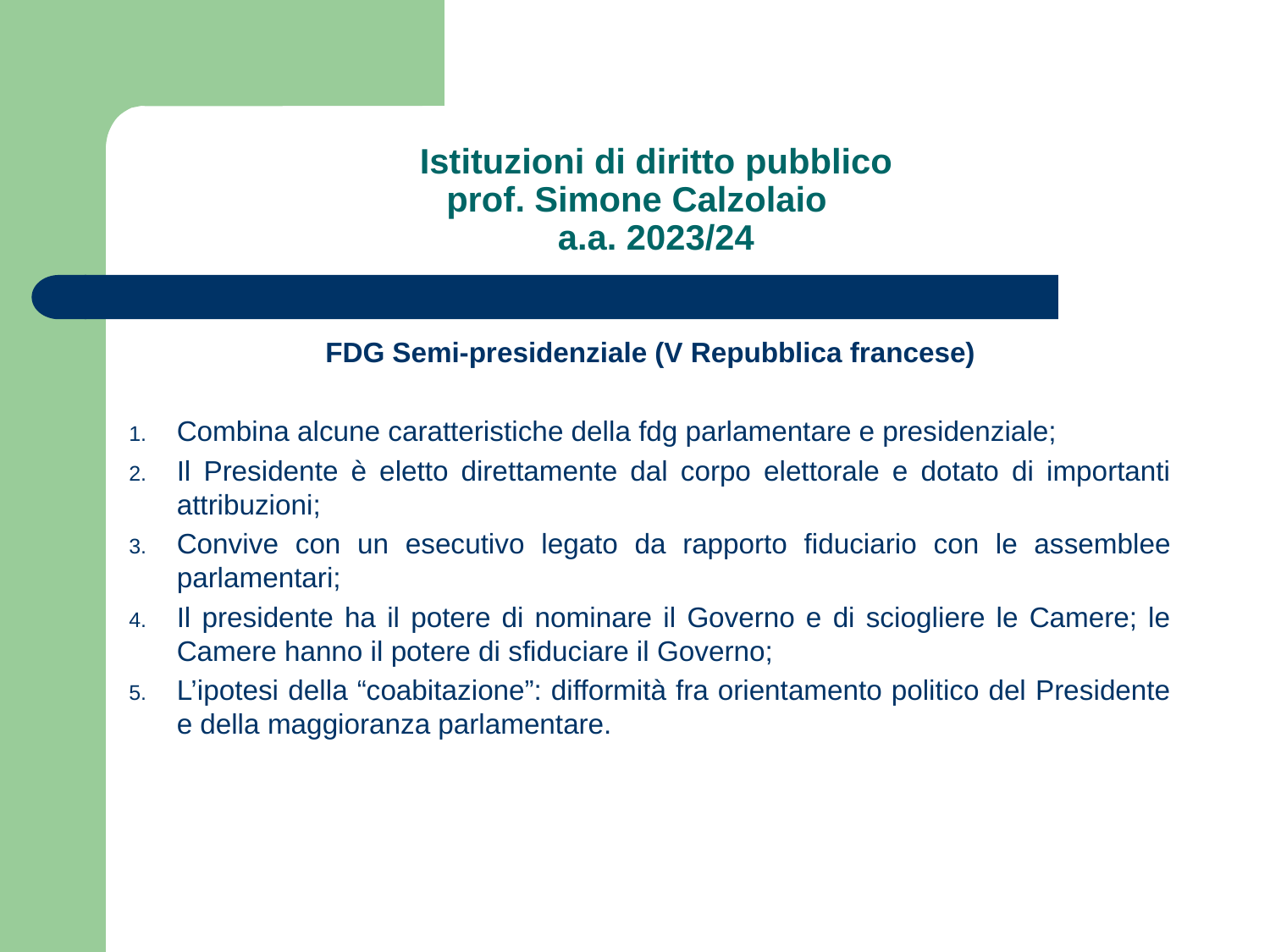

# Istituzioni di diritto pubblico prof. Simone Calzolaio a.a. 2023/24
FDG Semi-presidenziale (V Repubblica francese)

Combina alcune caratteristiche della fdg parlamentare e presidenziale;
Il Presidente è eletto direttamente dal corpo elettorale e dotato di importanti attribuzioni;
Convive con un esecutivo legato da rapporto fiduciario con le assemblee parlamentari;
Il presidente ha il potere di nominare il Governo e di sciogliere le Camere; le Camere hanno il potere di sfiduciare il Governo;
L’ipotesi della “coabitazione”: difformità fra orientamento politico del Presidente e della maggioranza parlamentare.